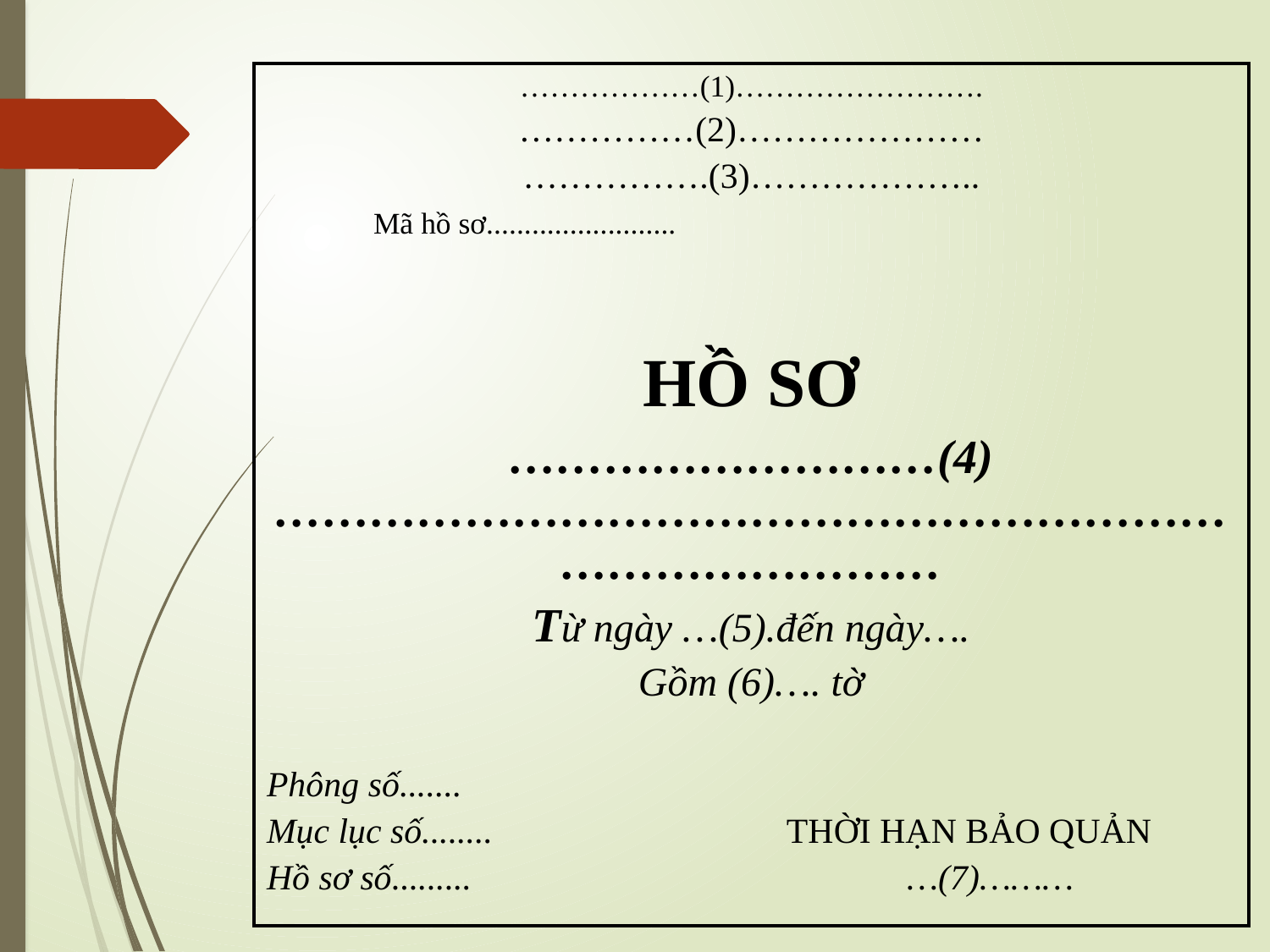

| ………………(1)……………………. ……………(2)………………… …………….(3)……………….. Mã hồ sơ......................... HỒ SƠ ………………………(4)………………………………………………………………………… Từ ngày …(5).đến ngày…. Gồm (6)…. tờ Phông số....... Mục lục số........ THỜI HẠN BẢO QUẢN Hồ sơ số......... …(7)……… |
| --- |